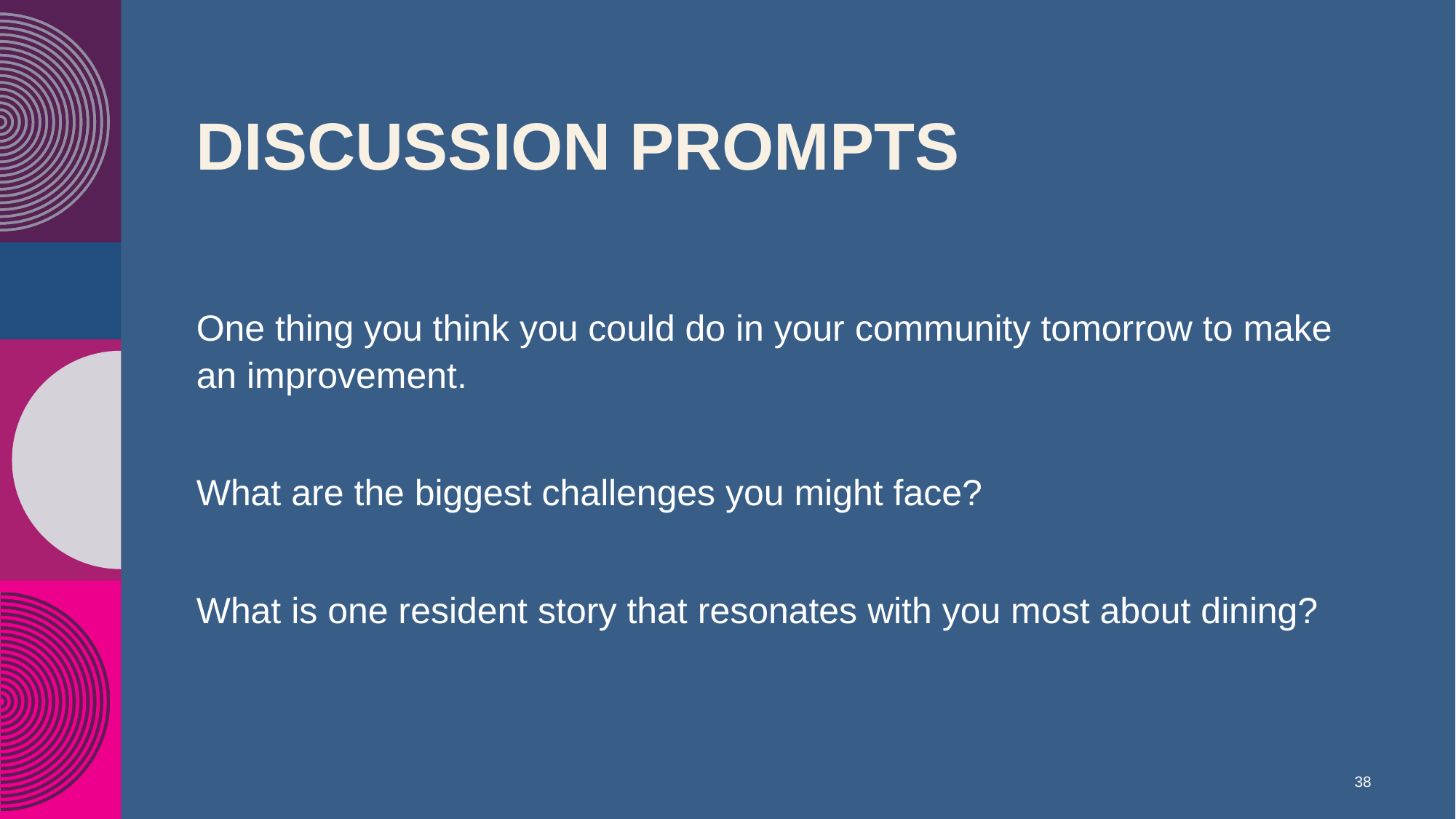

# Discussion Prompts
One thing you think you could do in your community tomorrow to make an improvement.

What are the biggest challenges you might face?

What is one resident story that resonates with you most about dining?
38